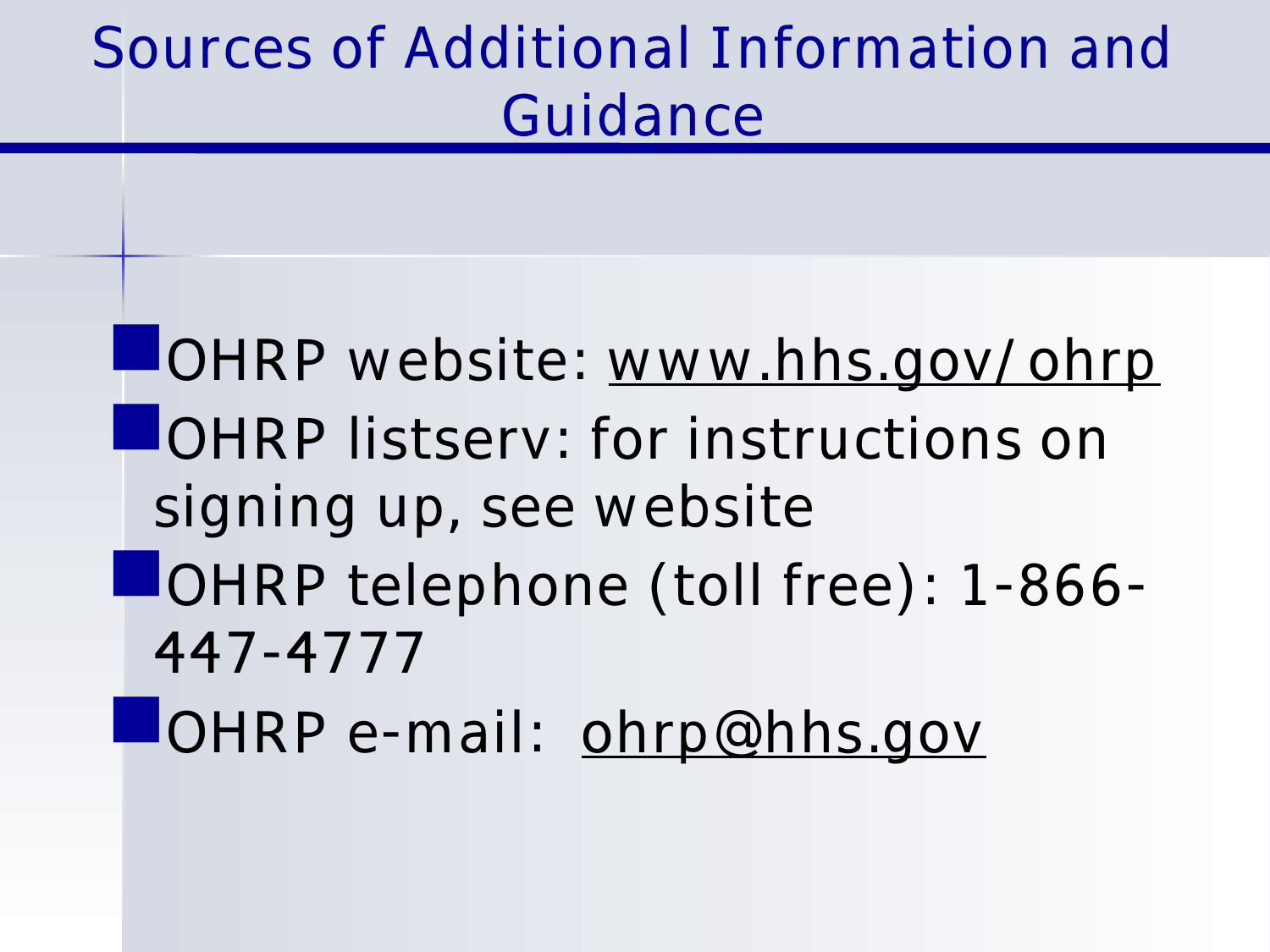

# Sources of Additional Information and Guidance

OHRP website: www.hhs.gov/ohrp
OHRP listserv: for instructions on signing up, see website
OHRP telephone (toll free): 1-866-447-4777
OHRP e-mail:  ohrp@hhs.gov